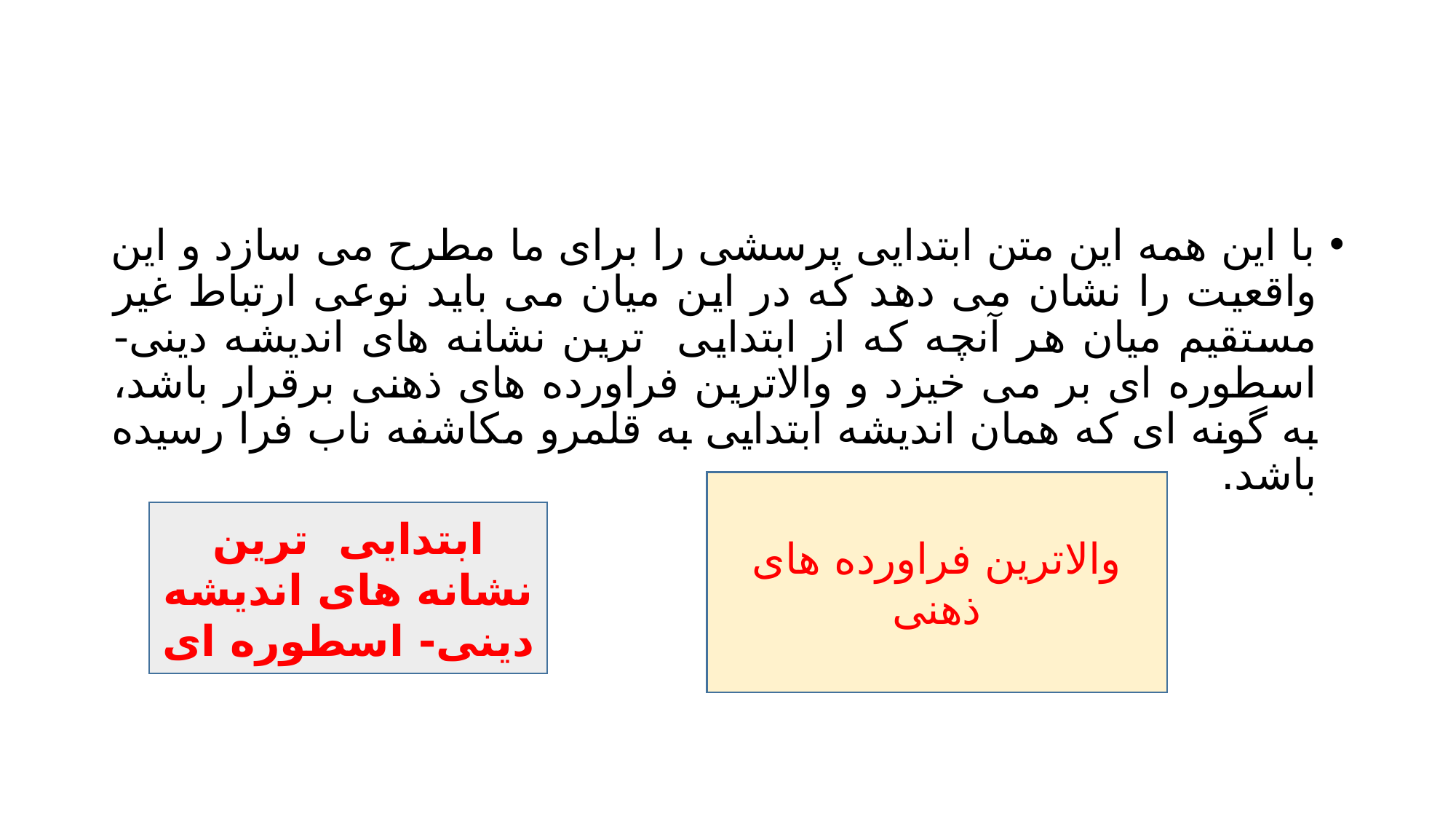

#
با این همه این متن ابتدایی پرسشی را برای ما مطرح می سازد و این واقعیت را نشان می دهد که در این میان می باید نوعی ارتباط غیر مستقیم میان هر آنچه که از ابتدایی  ترین نشانه های اندیشه دینی- اسطوره ای بر می خیزد و والاترین فراورده های ذهنی برقرار باشد، به گونه ای که همان اندیشه ابتدایی به قلمرو مکاشفه ناب فرا رسیده باشد.
والاترین فراورده های ذهنی
ابتدایی  ترین نشانه های اندیشه دینی- اسطوره ای